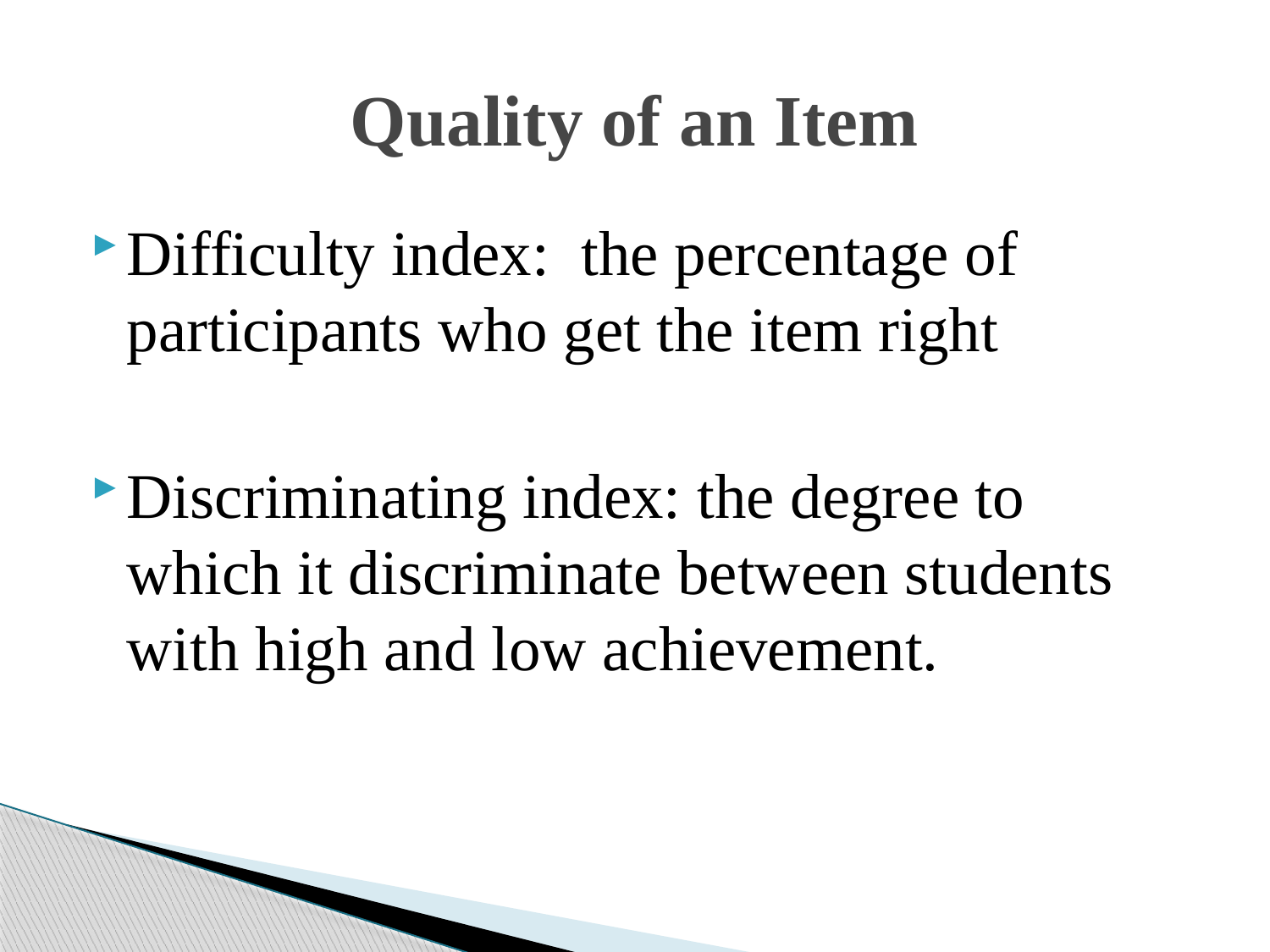

# Quality of an Item
Difficulty index:  the percentage of participants who get the item right

Discriminating index: the degree to which it discriminate between students with high and low achievement.